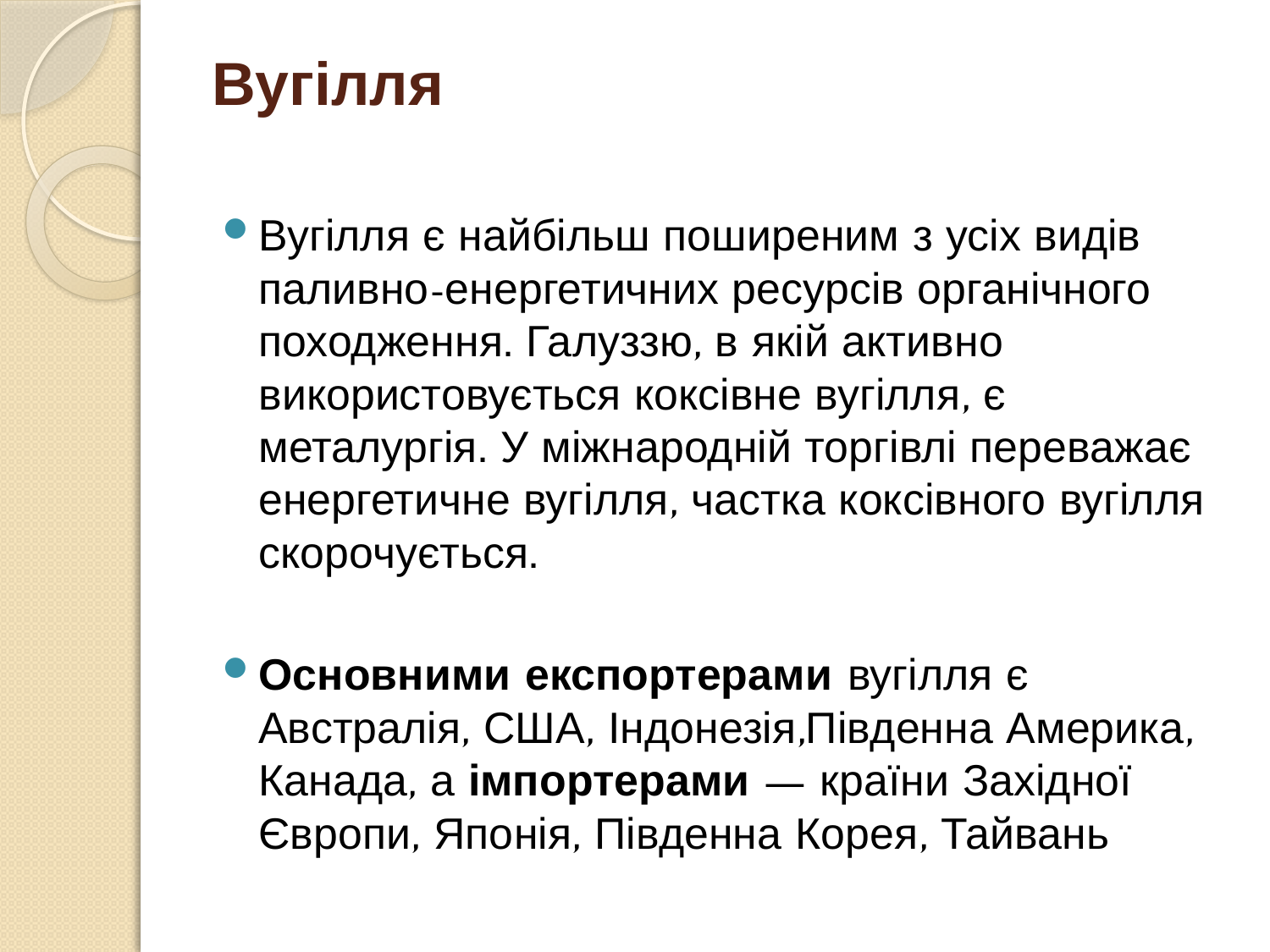

# Вугілля
Вугілля є найбільш поширеним з усіх видів паливно-енергетичних ресурсів органічного походження. Галуззю, в якій активно використовується коксівне вугілля, є металургія. У міжнародній торгівлі переважає енергетичне вугілля, частка коксівного вугілля скорочується.

Основними експортерами вугілля є Австралія, США, Індонезія,Південна Америка, Канада, а імпортерами — країни Західної Європи, Японія, Південна Корея, Тайвань